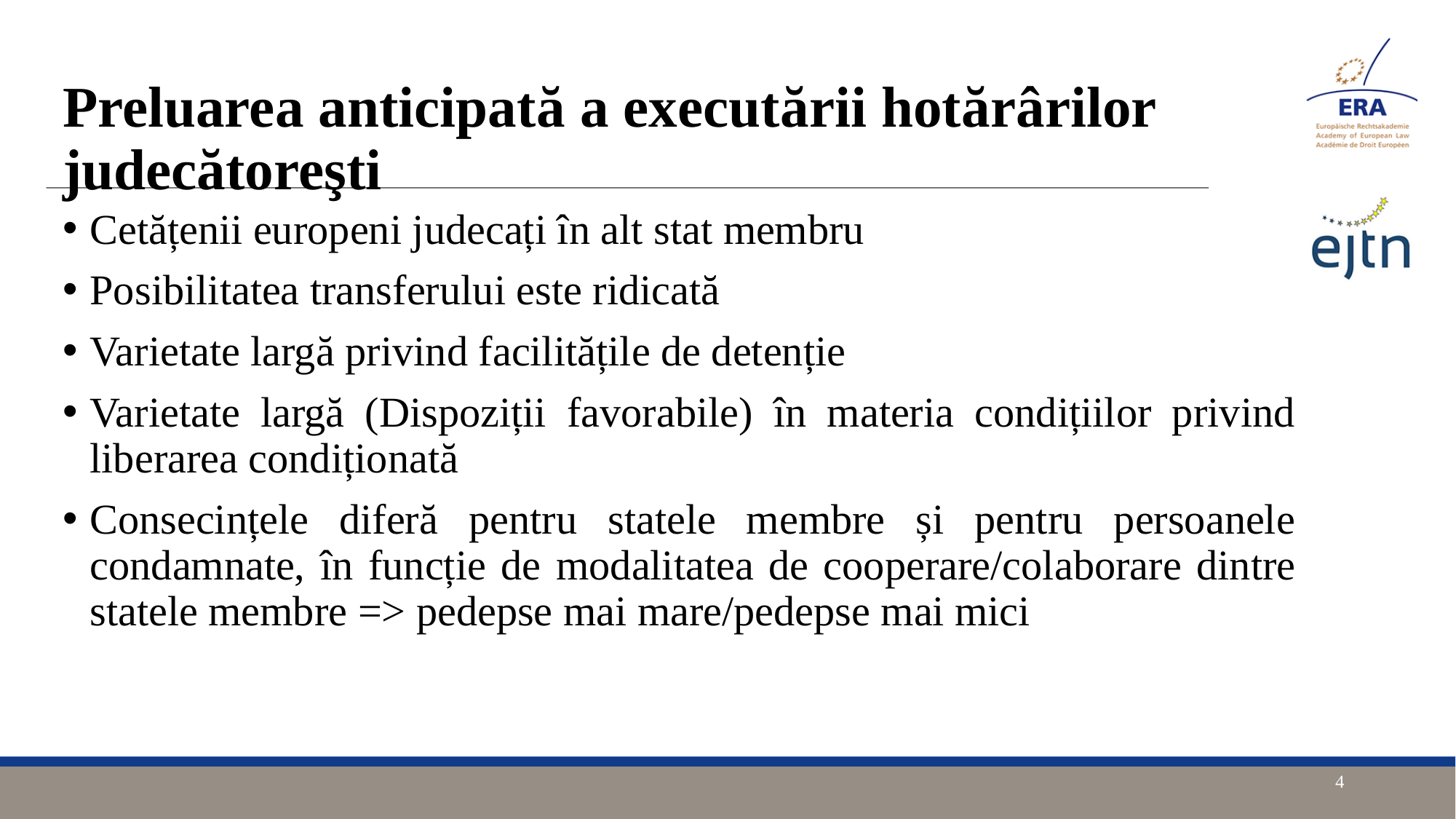

Preluarea anticipată a executării hotărârilor judecătoreşti
Cetățenii europeni judecați în alt stat membru
Posibilitatea transferului este ridicată
Varietate largă privind facilitățile de detenție
Varietate largă (Dispoziții favorabile) în materia condițiilor privind liberarea condiționată
Consecințele diferă pentru statele membre și pentru persoanele condamnate, în funcție de modalitatea de cooperare/colaborare dintre statele membre => pedepse mai mare/pedepse mai mici
4